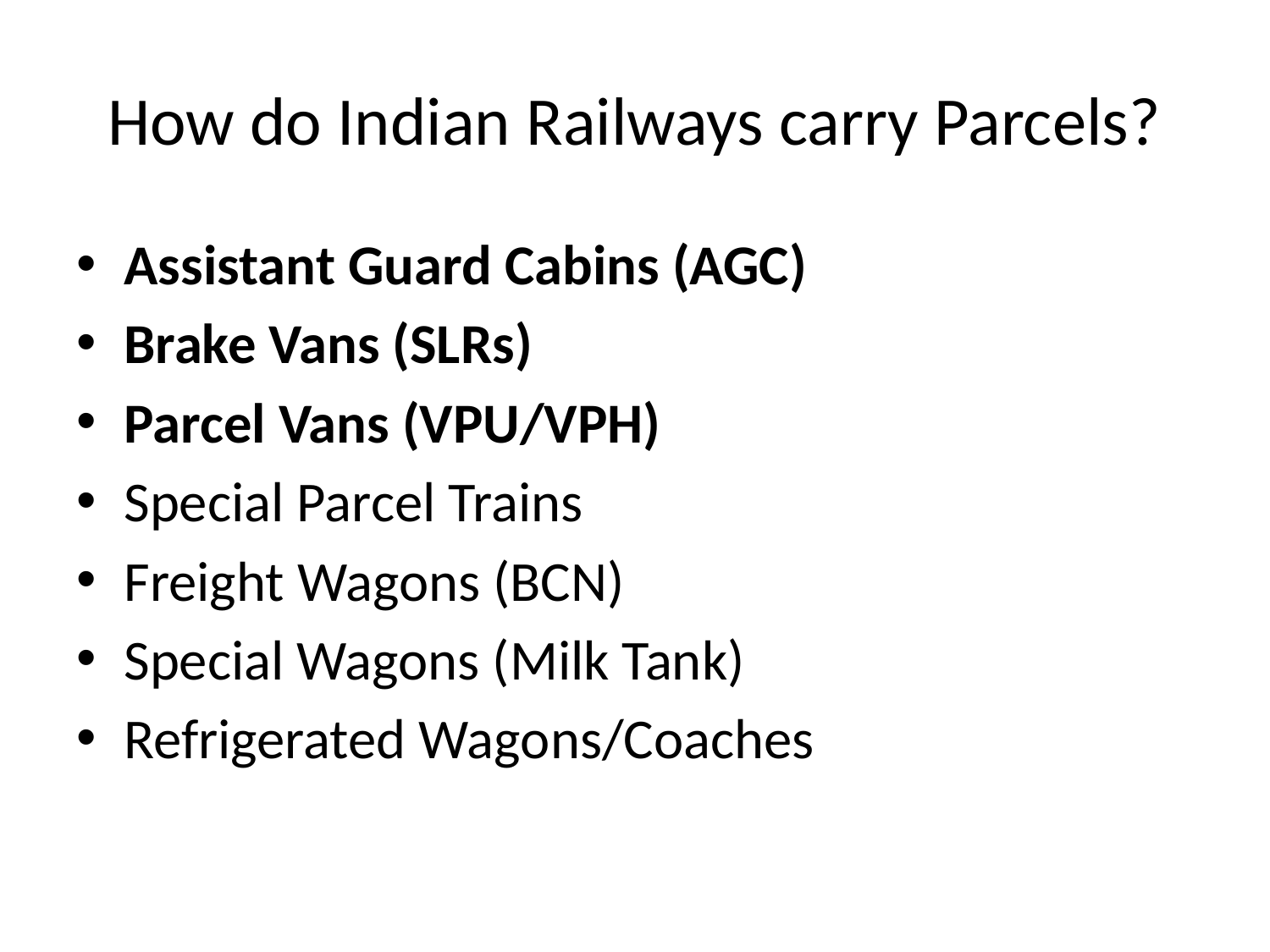

# How do Indian Railways carry Parcels?
Assistant Guard Cabins (AGC)
Brake Vans (SLRs)
Parcel Vans (VPU/VPH)
Special Parcel Trains
Freight Wagons (BCN)
Special Wagons (Milk Tank)
Refrigerated Wagons/Coaches